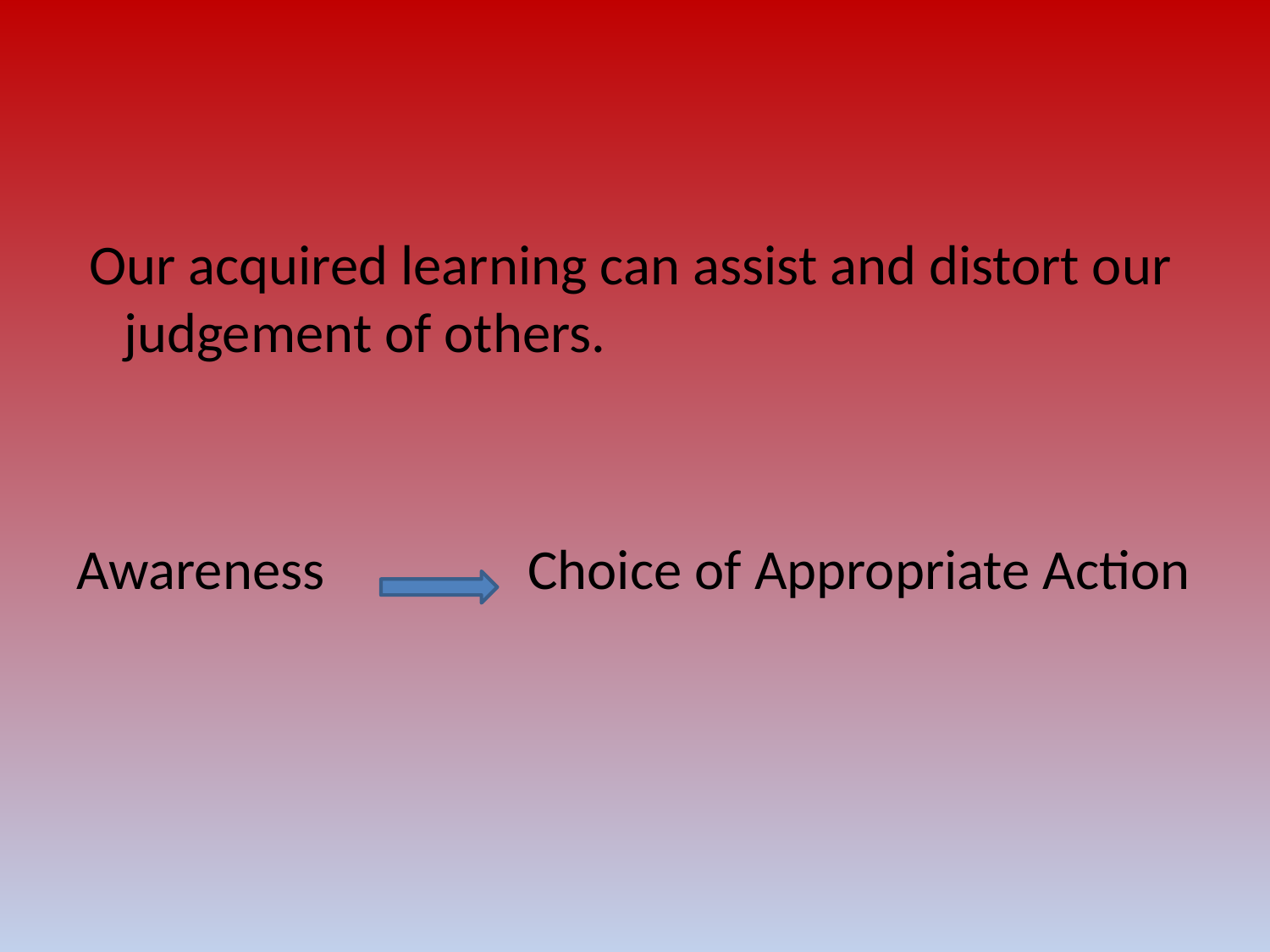

#
 Our acquired learning can assist and distort our judgement of others.

Awareness                Choice of Appropriate Action